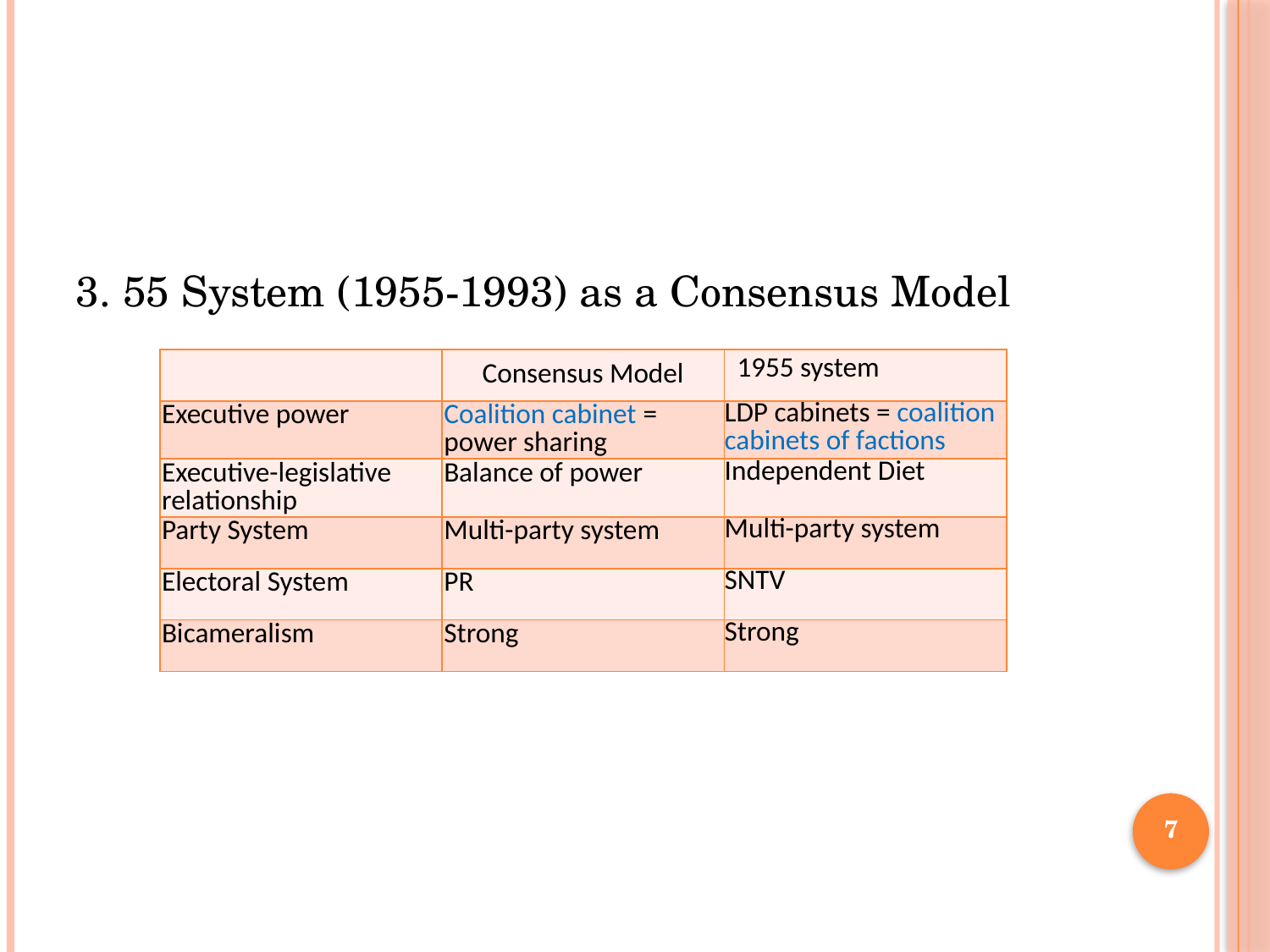

#
3. 55 System (1955-1993) as a Consensus Model

|  | Consensus Model | 1955 system |
| --- | --- | --- |
| Executive power | Coalition cabinet = power sharing | LDP cabinets = coalition cabinets of factions |
| Executive-legislative relationship | Balance of power | Independent Diet |
| Party System | Multi-party system | Multi-party system |
| Electoral System | PR | SNTV |
| Bicameralism | Strong | Strong |
7